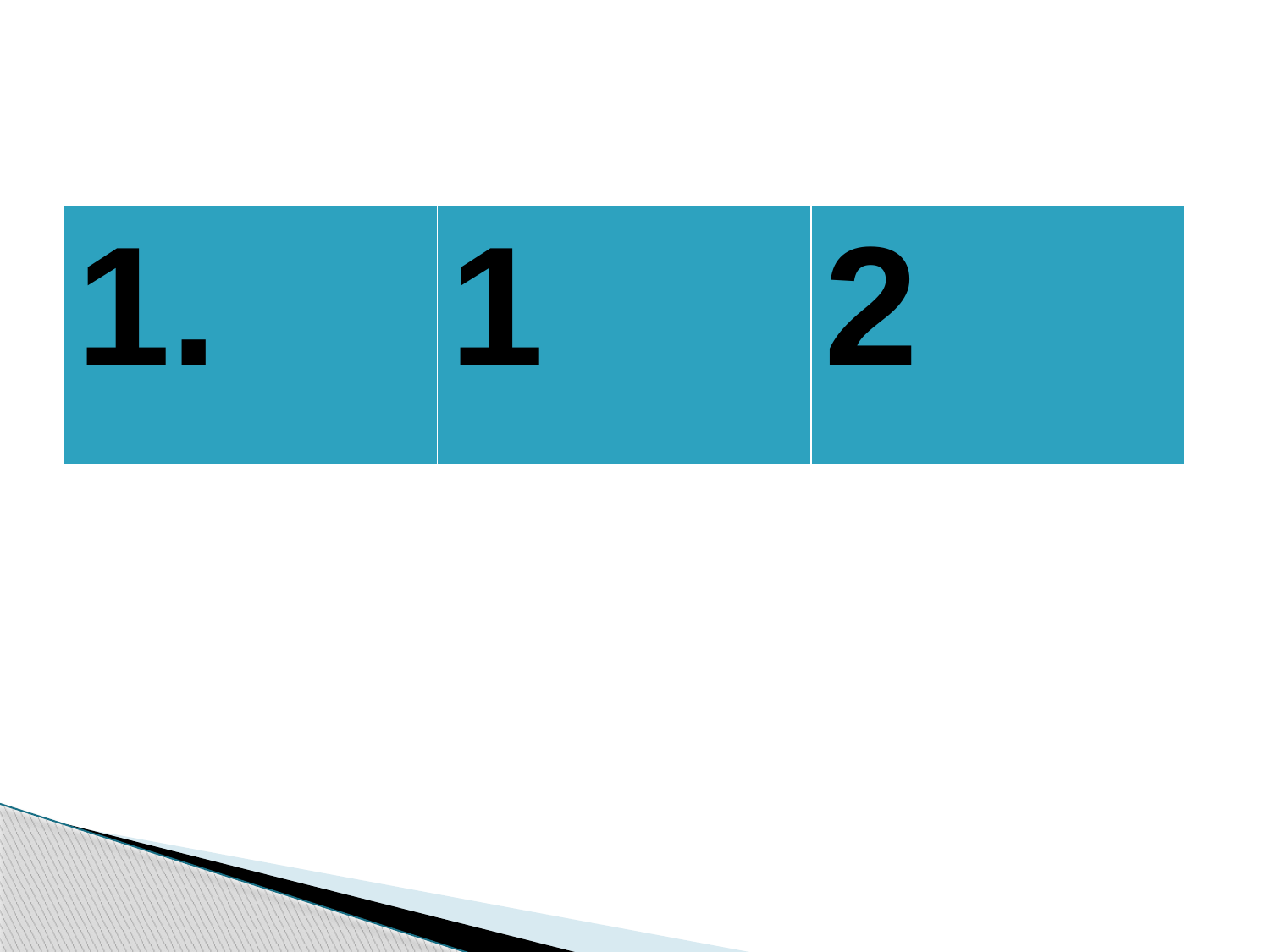

#
| 1. | 1 | 2 |
| --- | --- | --- |